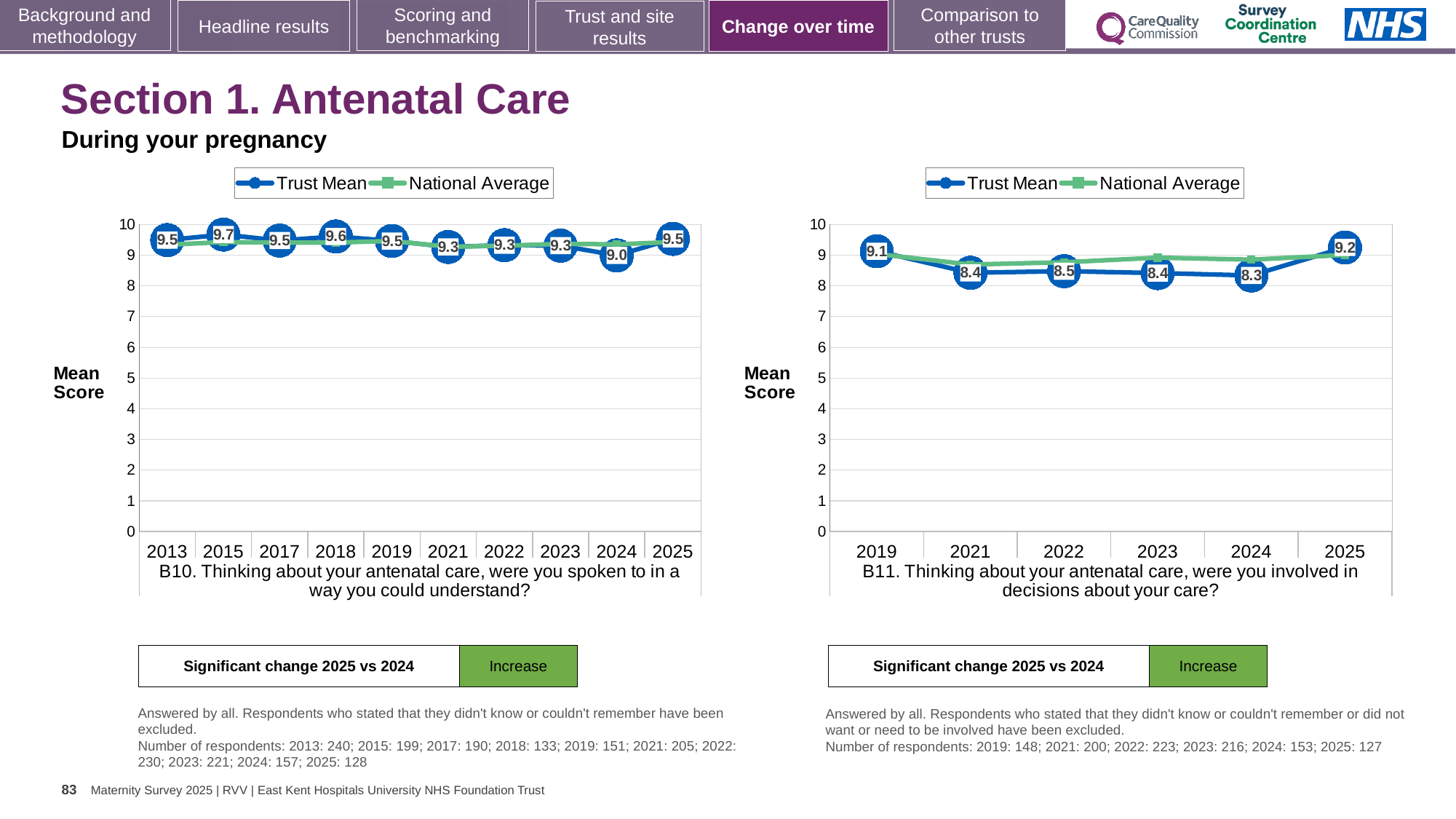

# Section 1. Antenatal Care
During your pregnancy

### Chart

| Category | Trust Mean | National Average |
|---|---|---|
| 2013 | 9.488523025168675 | 9.335742313463143 |
| 2015 | 9.6699497409586 | 9.42553606384066 |
| 2017 | 9.474741155918338 | 9.40591997624855 |
| 2018 | 9.608204823822208 | 9.40881567953916 |
| 2019 | 9.46257122058874 | 9.460352901984898 |
| 2021 | 9.26724108643643 | 9.271002879488048 |
| 2022 | 9.322854376067754 | 9.305006470394911 |
| 2023 | 9.309304173557107 | 9.366178398382548 |
| 2024 | 8.991530163090196 | 9.351429403357608 |
| 2025 | 9.529042190043286 | 9.426116816350556 |

### Chart

| Category | Trust Mean | National Average |
|---|---|---|
| 2019 | 9.128396835159153 | 9.03585805759567 |
| 2021 | 8.424845857243863 | 8.693888580922954 |
| 2022 | 8.477699748964437 | 8.766917148587769 |
| 2023 | 8.415039514999323 | 8.917343666280427 |
| 2024 | 8.338391323249654 | 8.853571945583779 |
| 2025 | 9.249727104915921 | 9.003760029209854 |
| Significant change 2025 vs 2024 | Increase |
| --- | --- |
| Significant change 2025 vs 2024 | Increase |
| --- | --- |
Answered by all. Respondents who stated that they didn't know or couldn't remember have been excluded.
Number of respondents: 2013: 240; 2015: 199; 2017: 190; 2018: 133; 2019: 151; 2021: 205; 2022: 230; 2023: 221; 2024: 157; 2025: 128
Answered by all. Respondents who stated that they didn't know or couldn't remember or did not want or need to be involved have been excluded.
Number of respondents: 2019: 148; 2021: 200; 2022: 223; 2023: 216; 2024: 153; 2025: 127
83